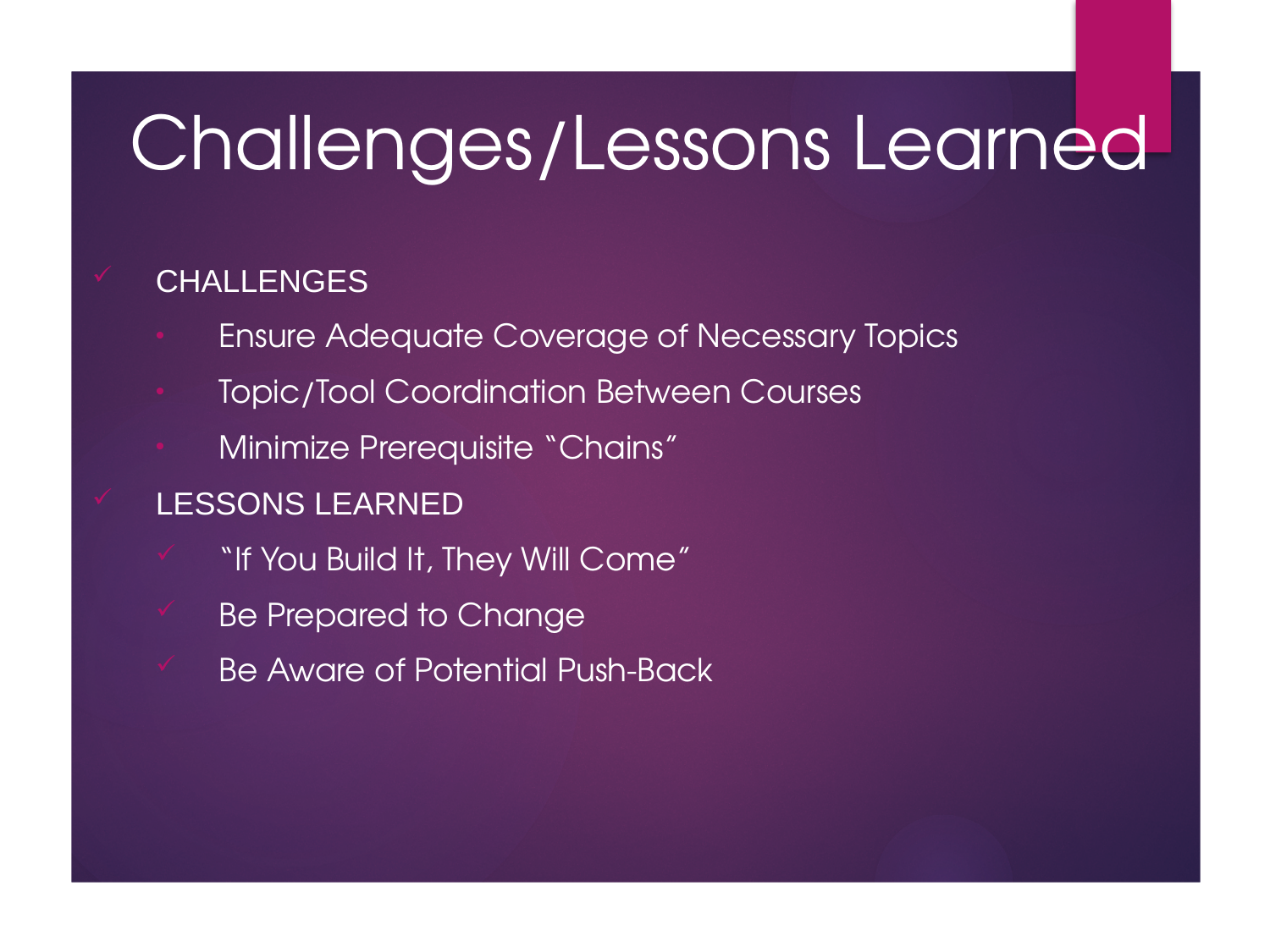

# Challenges/Lessons Learned
challenges
Ensure Adequate Coverage of Necessary Topics
Topic/Tool Coordination Between Courses
Minimize Prerequisite “Chains”
Lessons learned
“If You Build It, They Will Come”
Be Prepared to Change
Be Aware of Potential Push-Back